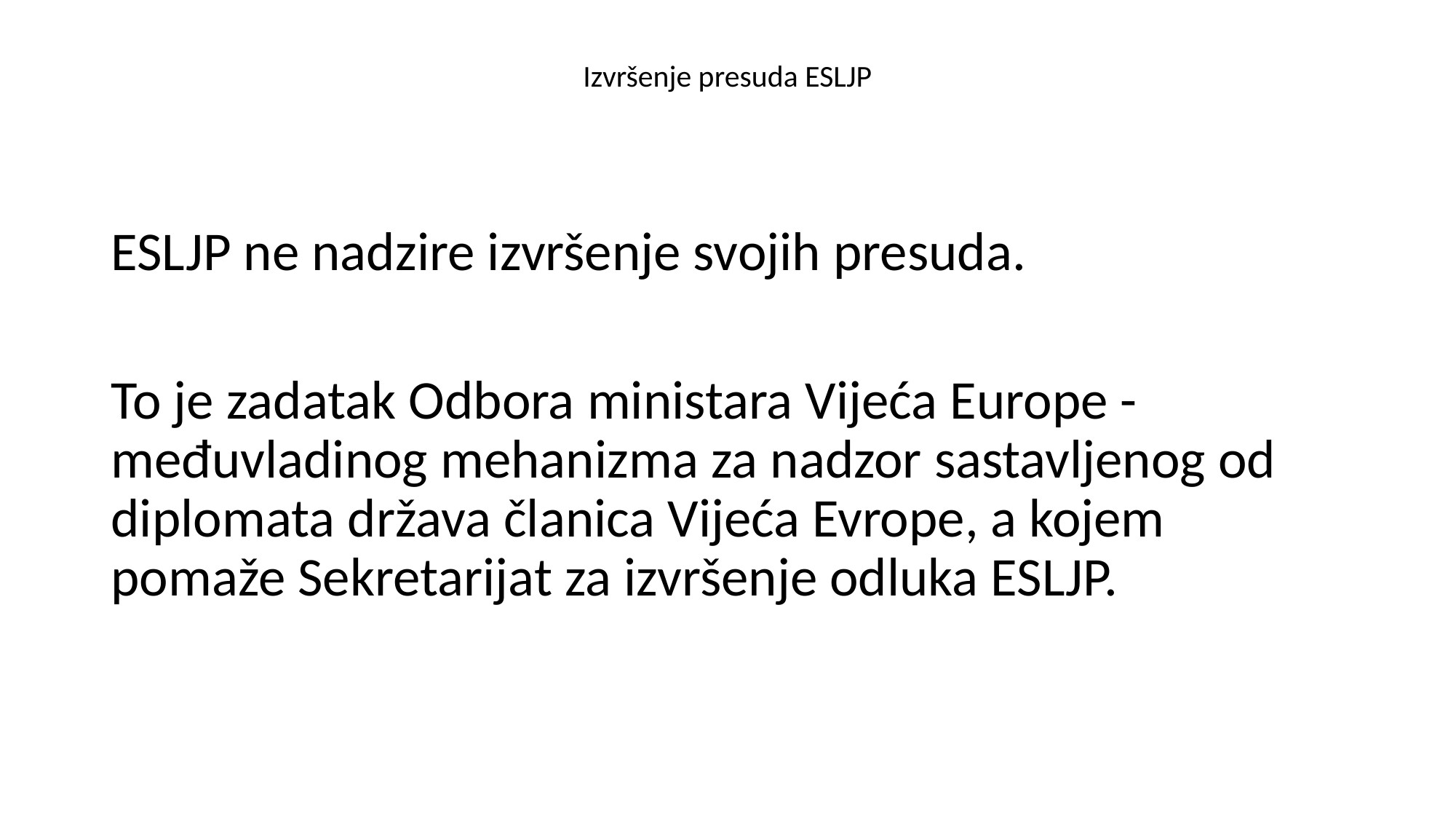

# Izvršenje presuda ESLJP
ESLJP ne nadzire izvršenje svojih presuda.

To je zadatak Odbora ministara Vijeća Europe - međuvladinog mehanizma za nadzor sastavljenog od  diplomata država članica Vijeća Evrope, a kojem pomaže Sekretarijat za izvršenje odluka ESLJP.